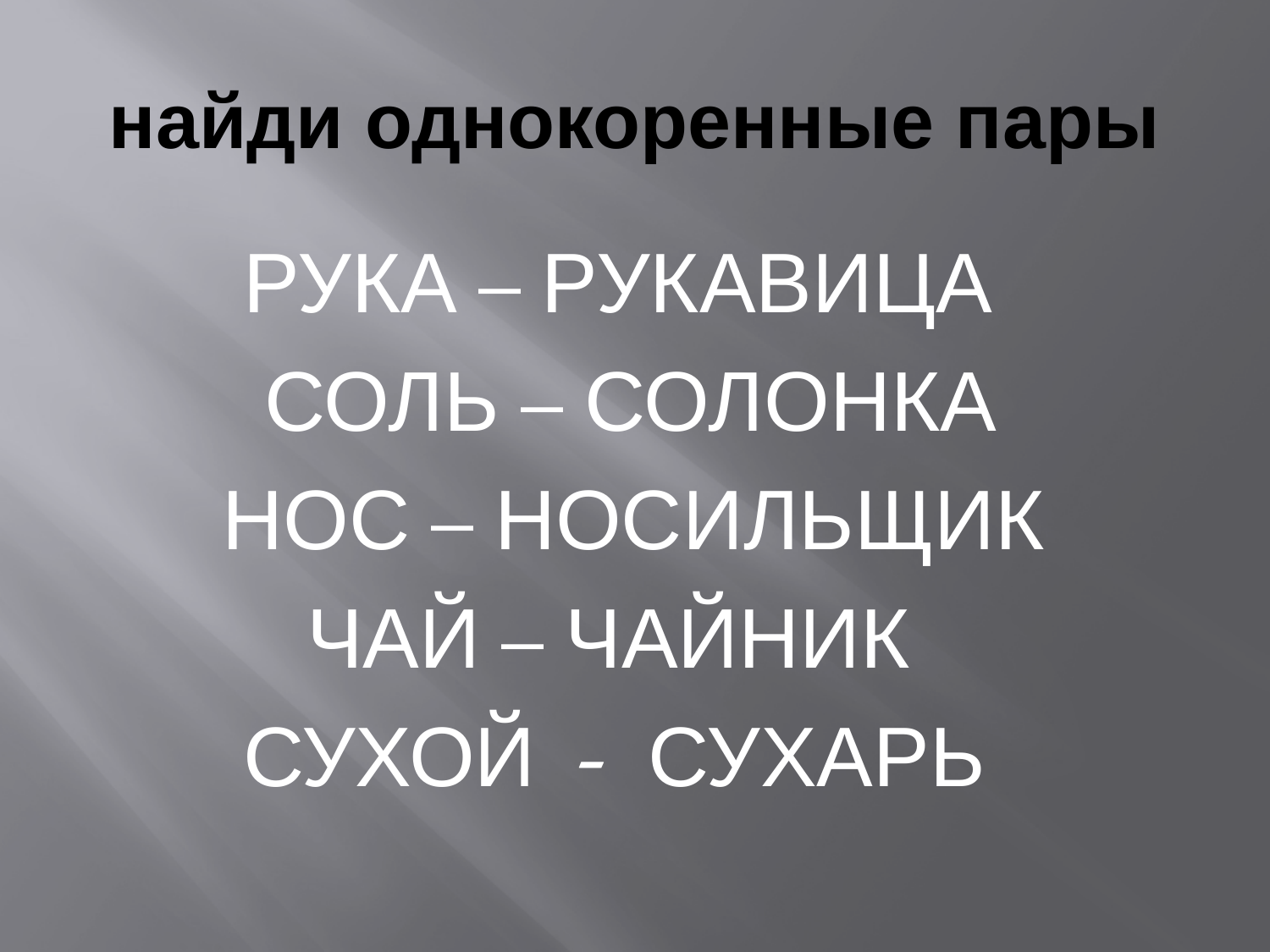

# найди однокоренные пары
       РУКА – РУКАВИЦА
        СОЛЬ – СОЛОНКА
      НОС – НОСИЛЬЩИК
          ЧАЙ – ЧАЙНИК
       СУХОЙ  -  СУХАРЬ